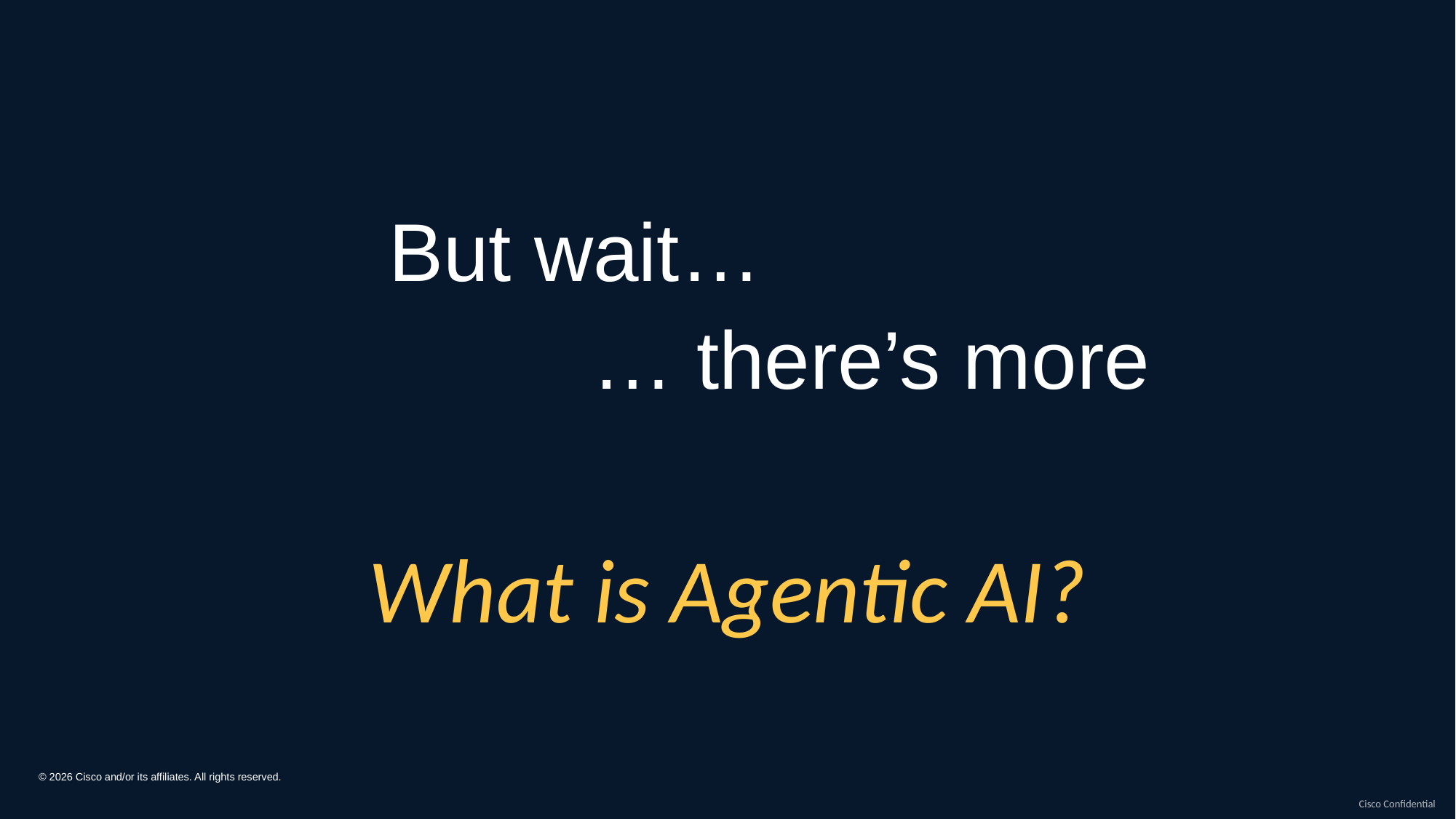

# But wait…
… there’s more
What is Agentic AI?